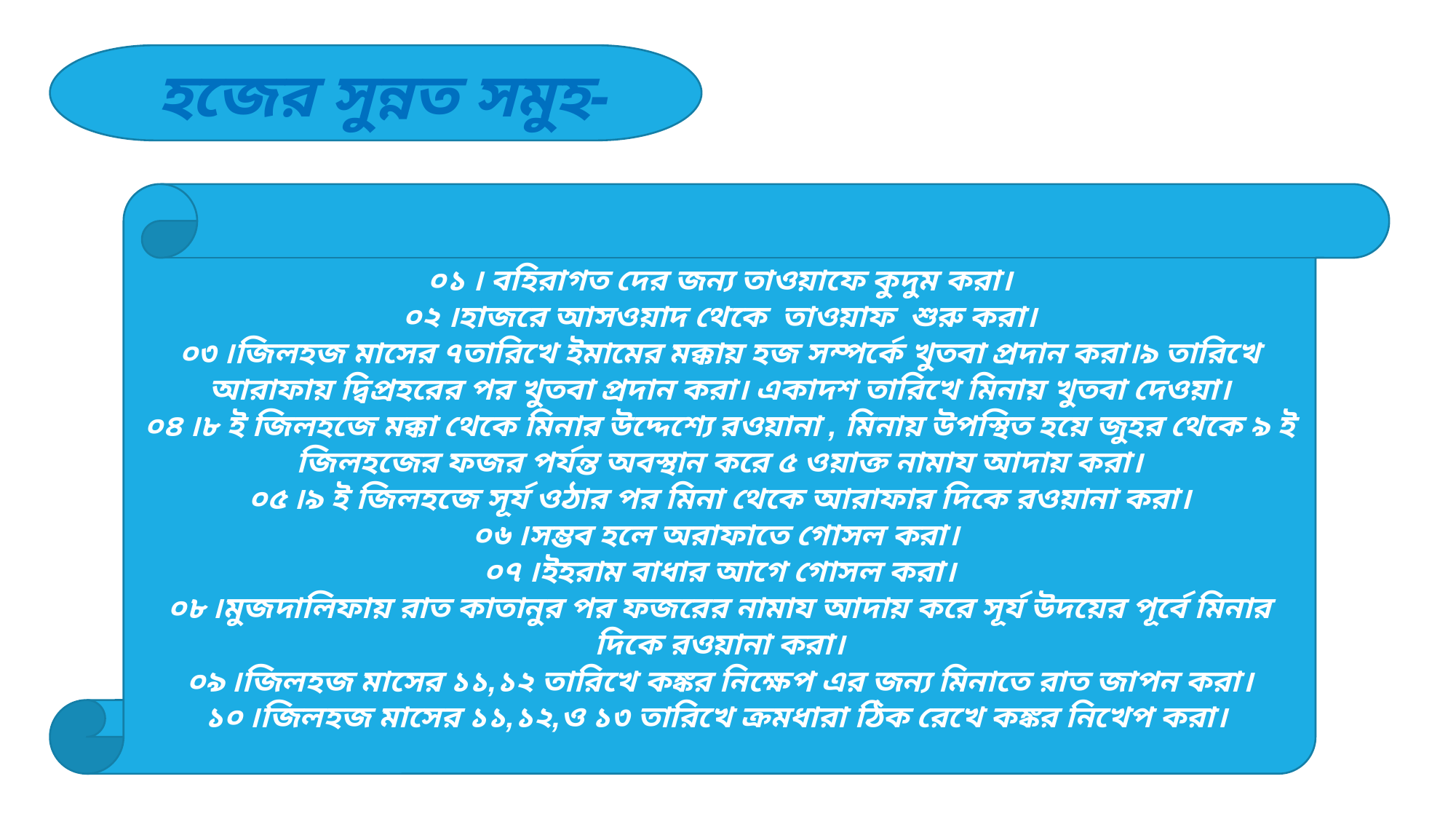

হজের সুন্নত সমুহ-
০১ ৷ বহিরাগত দের জন্য তাওয়াফে কুদুম করা।
০২ ৷হাজরে আসওয়াদ থেকে  তাওয়াফ  শুরু করা।
০৩ ৷জিলহজ মাসের ৭তারিখে ইমামের মক্কায় হজ সম্পর্কে খুতবা প্রদান করা।৯ তারিখে আরাফায় দ্বিপ্রহরের পর খুতবা প্রদান করা। একাদশ তারিখে মিনায় খুতবা দেওয়া।
০৪ ৷৮ ই জিলহজে মক্কা থেকে মিনার উদ্দেশ্যে রওয়ানা , মিনায় উপস্থিত হয়ে জুহর থেকে ৯ ই জিলহজের ফজর পর্যন্ত অবস্থান করে ৫ ওয়াক্ত নামায আদায় করা।
০৫ ৷৯ ই জিলহজে সূর্য ওঠার পর মিনা থেকে আরাফার দিকে রওয়ানা করা।
০৬ ৷সম্ভব হলে অরাফাতে গোসল করা।
০৭ ৷ইহরাম বাধার আগে গোসল করা।
০৮ ৷মুজদালিফায় রাত কাতানুর পর ফজরের নামায আদায় করে সূর্য উদয়ের পূর্বে মিনার দিকে রওয়ানা করা।
০৯ ৷জিলহজ মাসের ১১,১২ তারিখে কঙ্কর নিক্ষেপ এর জন্য মিনাতে রাত জাপন করা।
১০ ৷জিলহজ মাসের ১১,১২,ও ১৩ তারিখে ক্রমধারা ঠিক রেখে কঙ্কর নিখেপ করা।